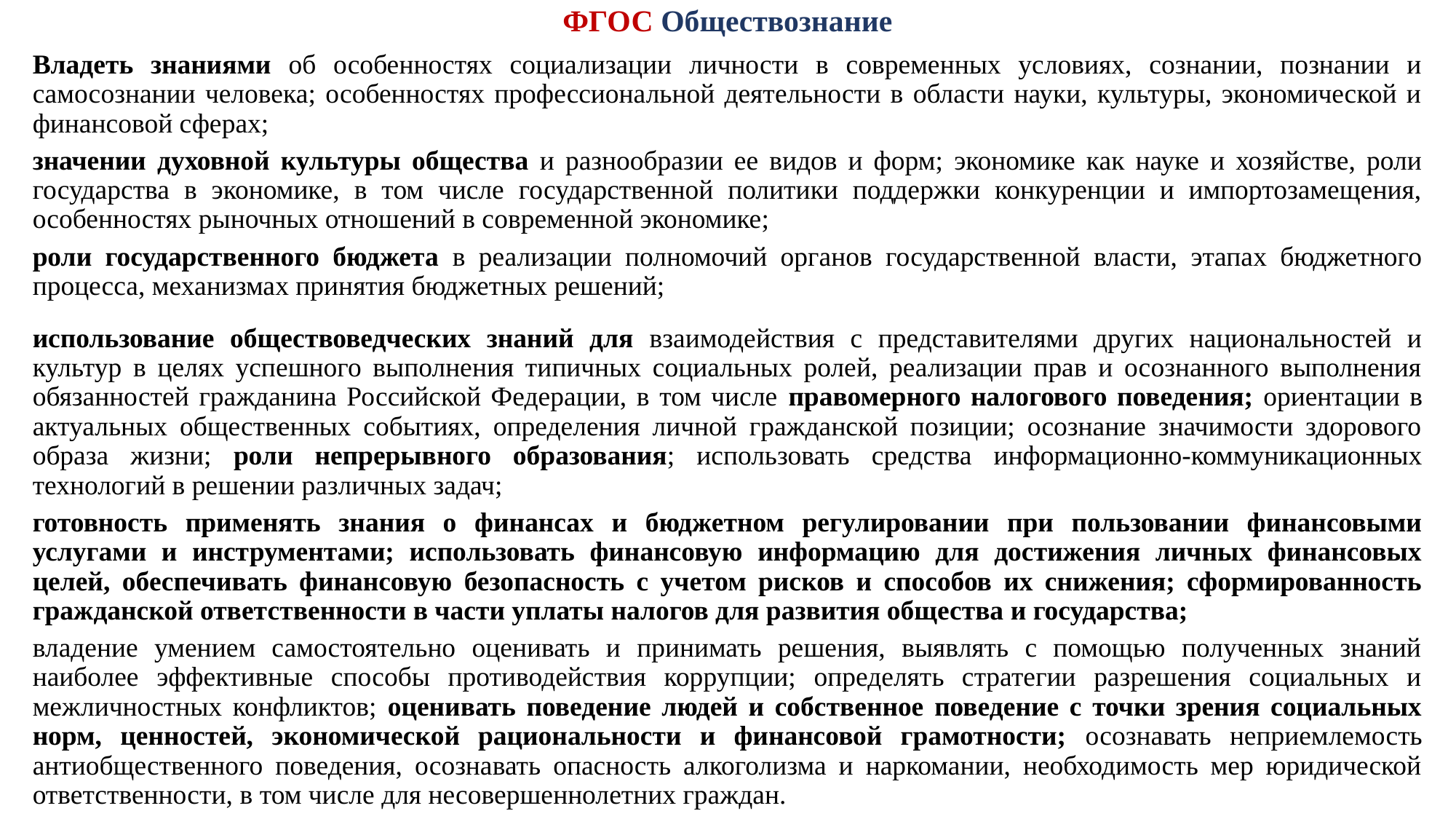

ФГОС Обществознание
Владеть знаниями об особенностях социализации личности в современных условиях, сознании, познании и самосознании человека; особенностях профессиональной деятельности в области науки, культуры, экономической и финансовой сферах;
значении духовной культуры общества и разнообразии ее видов и форм; экономике как науке и хозяйстве, роли государства в экономике, в том числе государственной политики поддержки конкуренции и импортозамещения, особенностях рыночных отношений в современной экономике;
роли государственного бюджета в реализации полномочий органов государственной власти, этапах бюджетного процесса, механизмах принятия бюджетных решений;
использование обществоведческих знаний для взаимодействия с представителями других национальностей и культур в целях успешного выполнения типичных социальных ролей, реализации прав и осознанного выполнения обязанностей гражданина Российской Федерации, в том числе правомерного налогового поведения; ориентации в актуальных общественных событиях, определения личной гражданской позиции; осознание значимости здорового образа жизни; роли непрерывного образования; использовать средства информационно-коммуникационных технологий в решении различных задач;
готовность применять знания о финансах и бюджетном регулировании при пользовании финансовыми услугами и инструментами; использовать финансовую информацию для достижения личных финансовых целей, обеспечивать финансовую безопасность с учетом рисков и способов их снижения; сформированность гражданской ответственности в части уплаты налогов для развития общества и государства;
владение умением самостоятельно оценивать и принимать решения, выявлять с помощью полученных знаний наиболее эффективные способы противодействия коррупции; определять стратегии разрешения социальных и межличностных конфликтов; оценивать поведение людей и собственное поведение с точки зрения социальных норм, ценностей, экономической рациональности и финансовой грамотности; осознавать неприемлемость антиобщественного поведения, осознавать опасность алкоголизма и наркомании, необходимость мер юридической ответственности, в том числе для несовершеннолетних граждан.